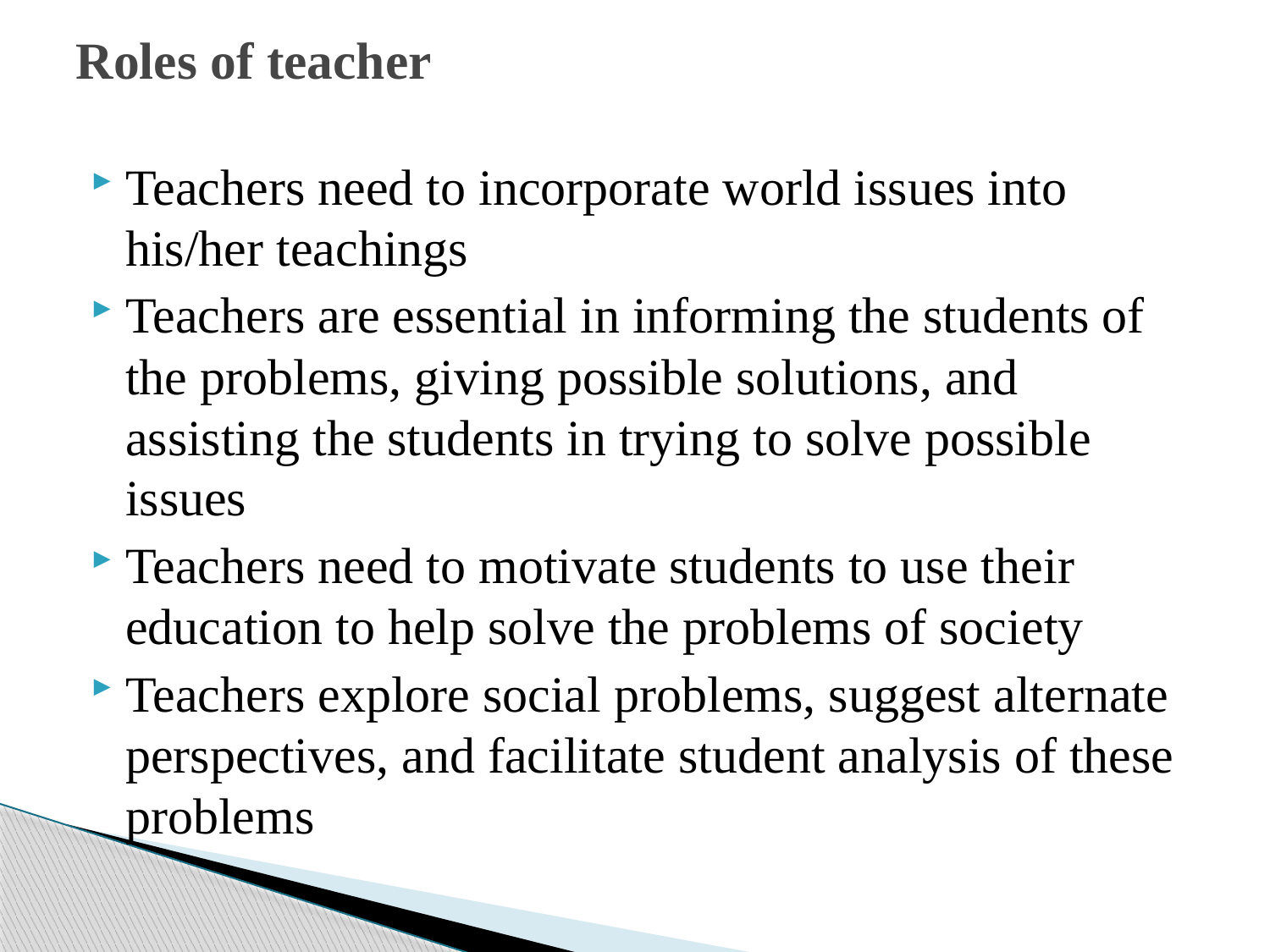

# Roles of teacher
Teachers need to incorporate world issues into his/her teachings
Teachers are essential in informing the students of the problems, giving possible solutions, and assisting the students in trying to solve possible issues
Teachers need to motivate students to use their education to help solve the problems of society
Teachers explore social problems, suggest alternate perspectives, and facilitate student analysis of these problems